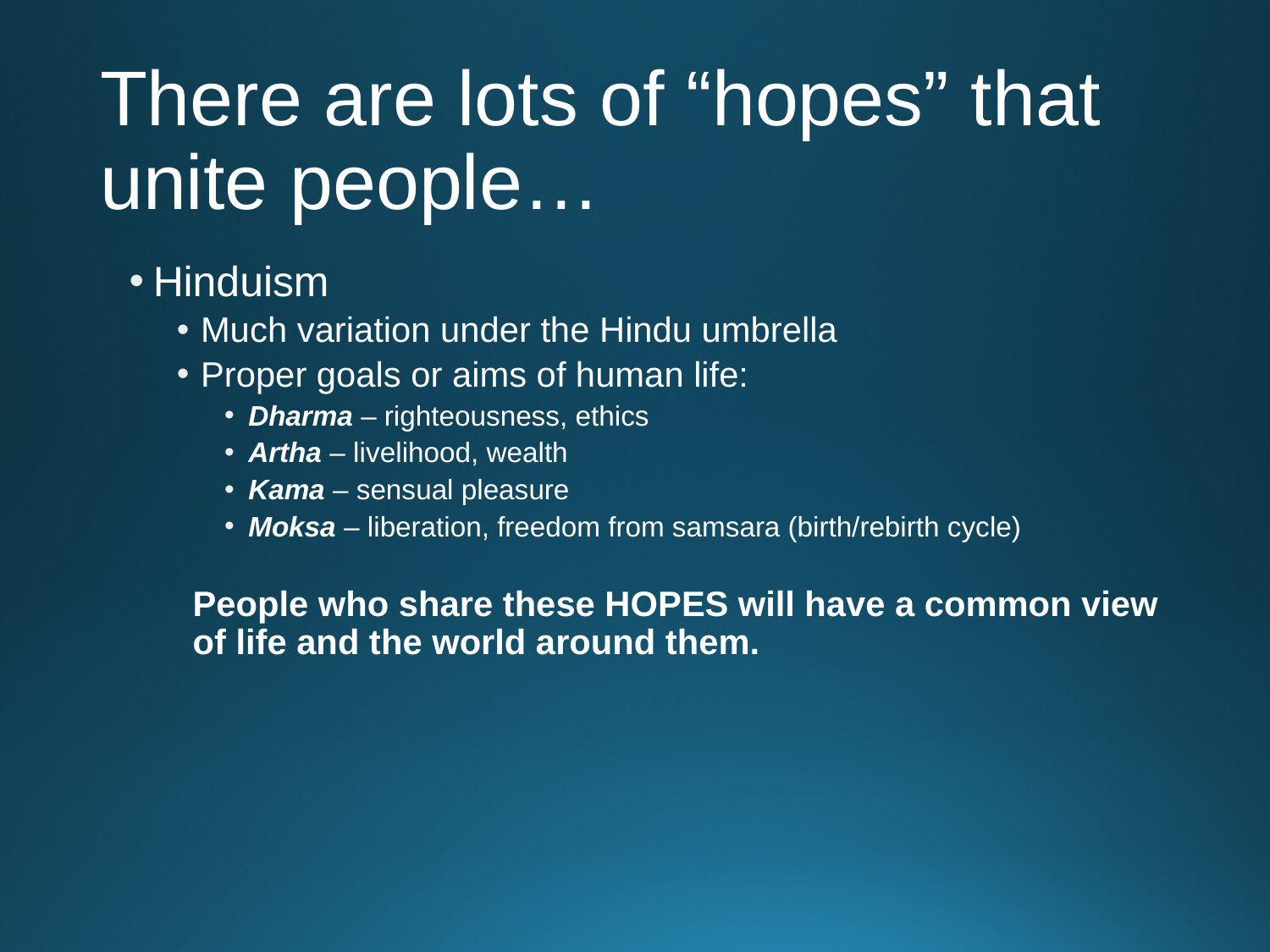

# There are lots of “hopes” that unite people…
Hinduism
Much variation under the Hindu umbrella
Proper goals or aims of human life:
Dharma – righteousness, ethics
Artha – livelihood, wealth
Kama – sensual pleasure
Moksa – liberation, freedom from samsara (birth/rebirth cycle)

People who share these HOPES will have a common view of life and the world around them.